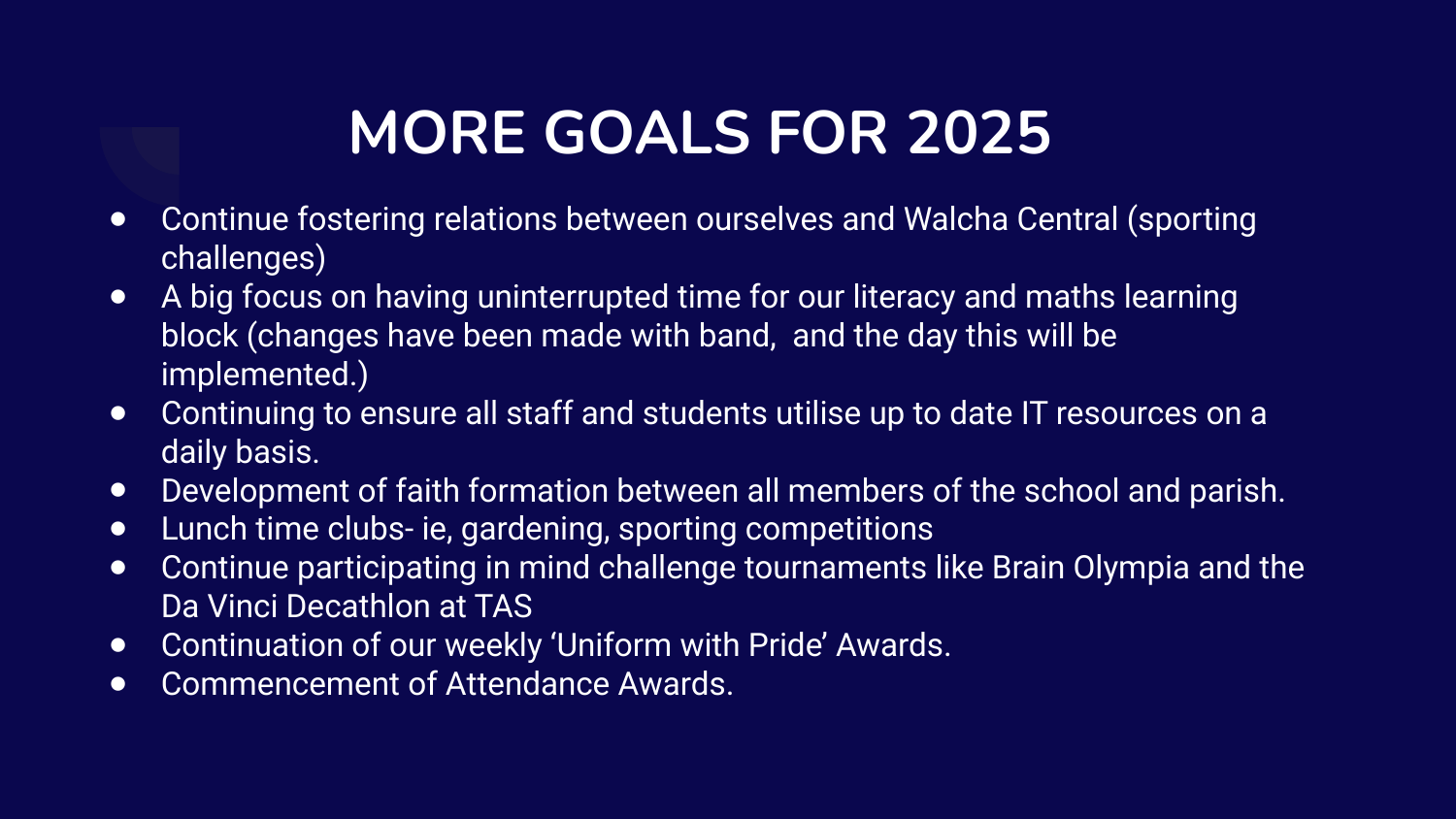

MORE GOALS FOR 2025
Continue fostering relations between ourselves and Walcha Central (sporting challenges)
A big focus on having uninterrupted time for our literacy and maths learning block (changes have been made with band,  and the day this will be implemented.)
Continuing to ensure all staff and students utilise up to date IT resources on a daily basis.
Development of faith formation between all members of the school and parish.
Lunch time clubs- ie, gardening, sporting competitions
Continue participating in mind challenge tournaments like Brain Olympia and the Da Vinci Decathlon at TAS
Continuation of our weekly ‘Uniform with Pride’ Awards.
Commencement of Attendance Awards.
#